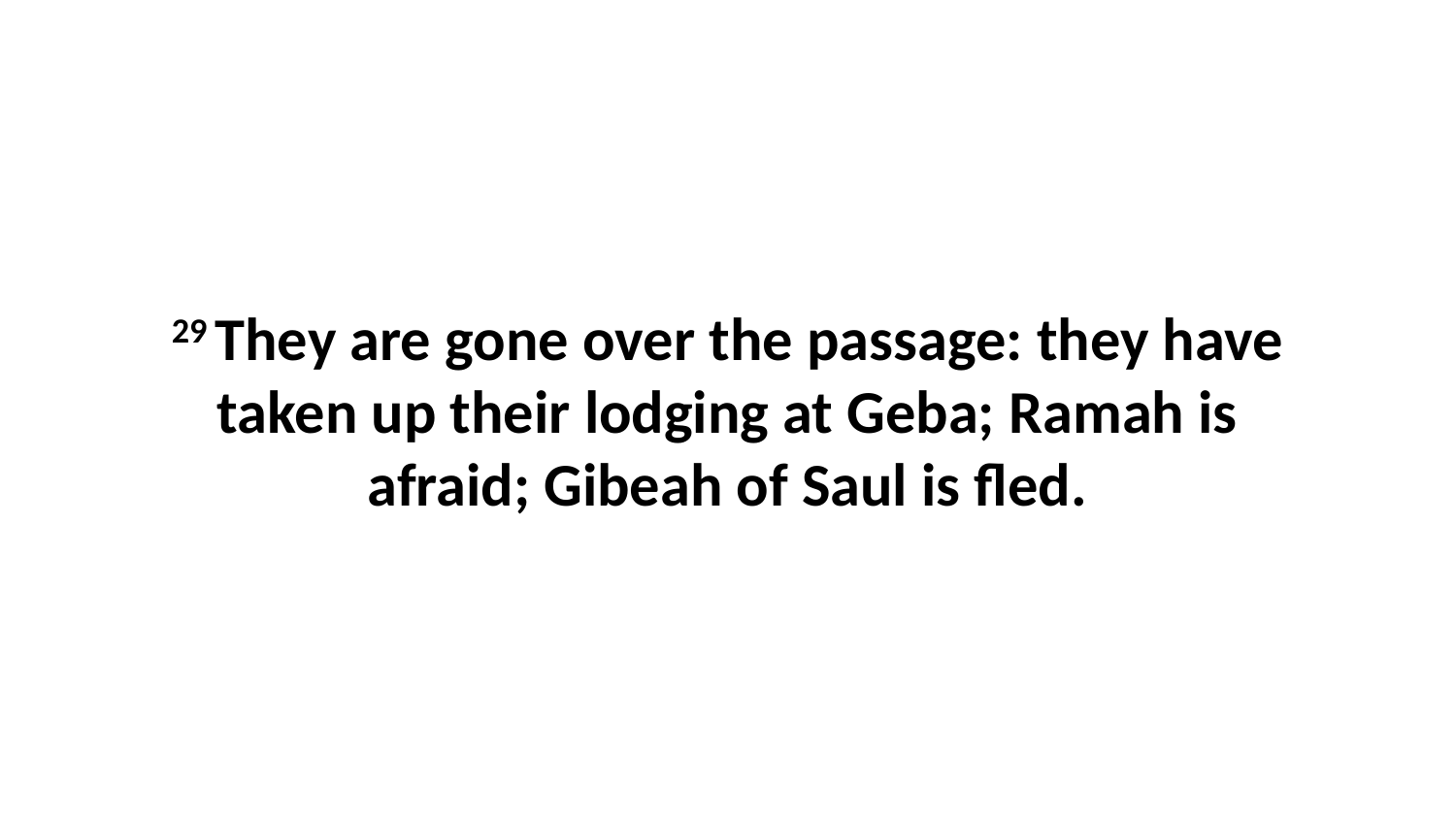

29 They are gone over the passage: they have taken up their lodging at Geba; Ramah is afraid; Gibeah of Saul is fled.